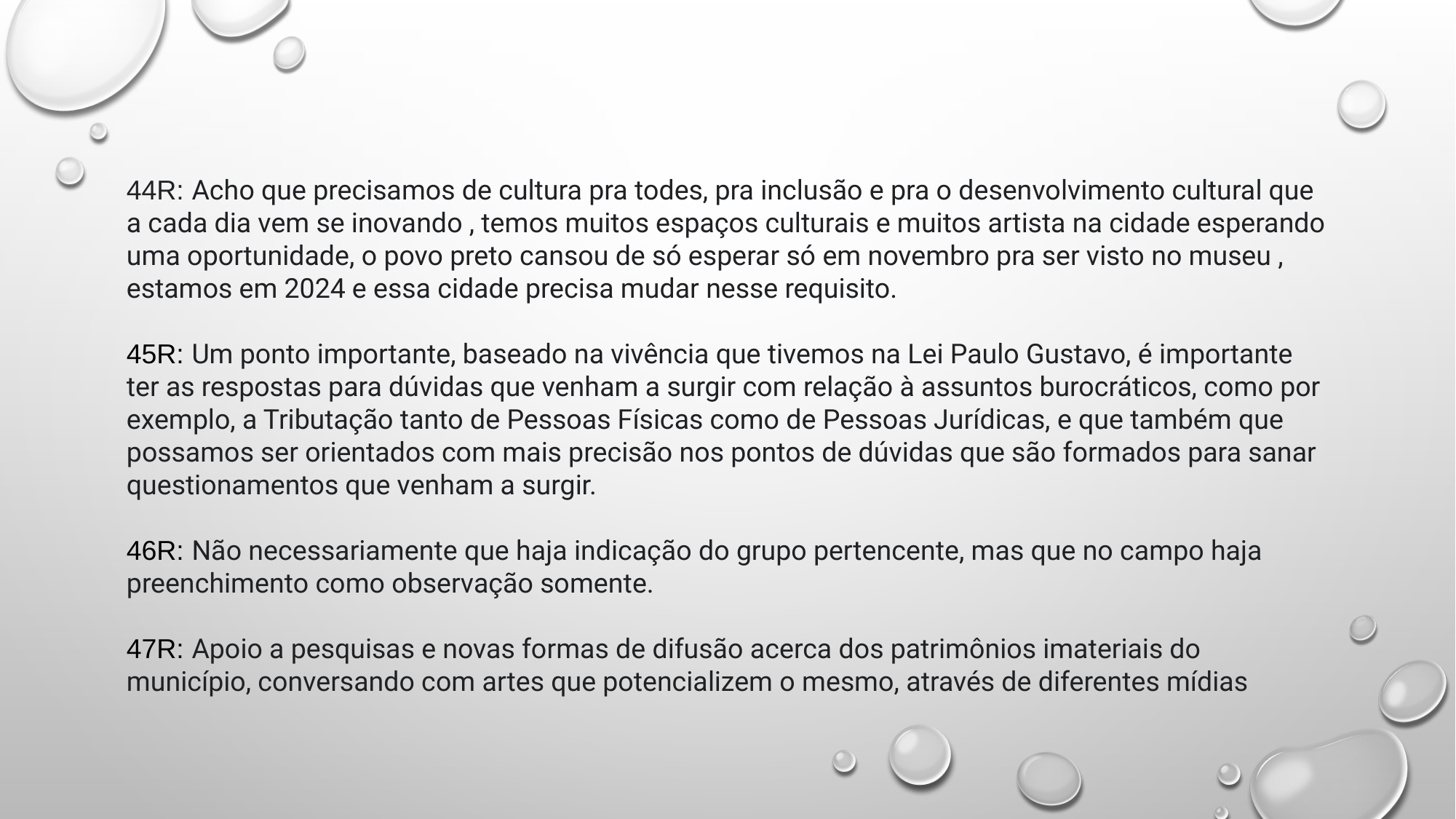

44R: Acho que precisamos de cultura pra todes, pra inclusão e pra o desenvolvimento cultural que a cada dia vem se inovando , temos muitos espaços culturais e muitos artista na cidade esperando uma oportunidade, o povo preto cansou de só esperar só em novembro pra ser visto no museu , estamos em 2024 e essa cidade precisa mudar nesse requisito.

45R: Um ponto importante, baseado na vivência que tivemos na Lei Paulo Gustavo, é importante ter as respostas para dúvidas que venham a surgir com relação à assuntos burocráticos, como por exemplo, a Tributação tanto de Pessoas Físicas como de Pessoas Jurídicas, e que também que possamos ser orientados com mais precisão nos pontos de dúvidas que são formados para sanar questionamentos que venham a surgir.

46R: Não necessariamente que haja indicação do grupo pertencente, mas que no campo haja preenchimento como observação somente.

47R: Apoio a pesquisas e novas formas de difusão acerca dos patrimônios imateriais do município, conversando com artes que potencializem o mesmo, através de diferentes mídias